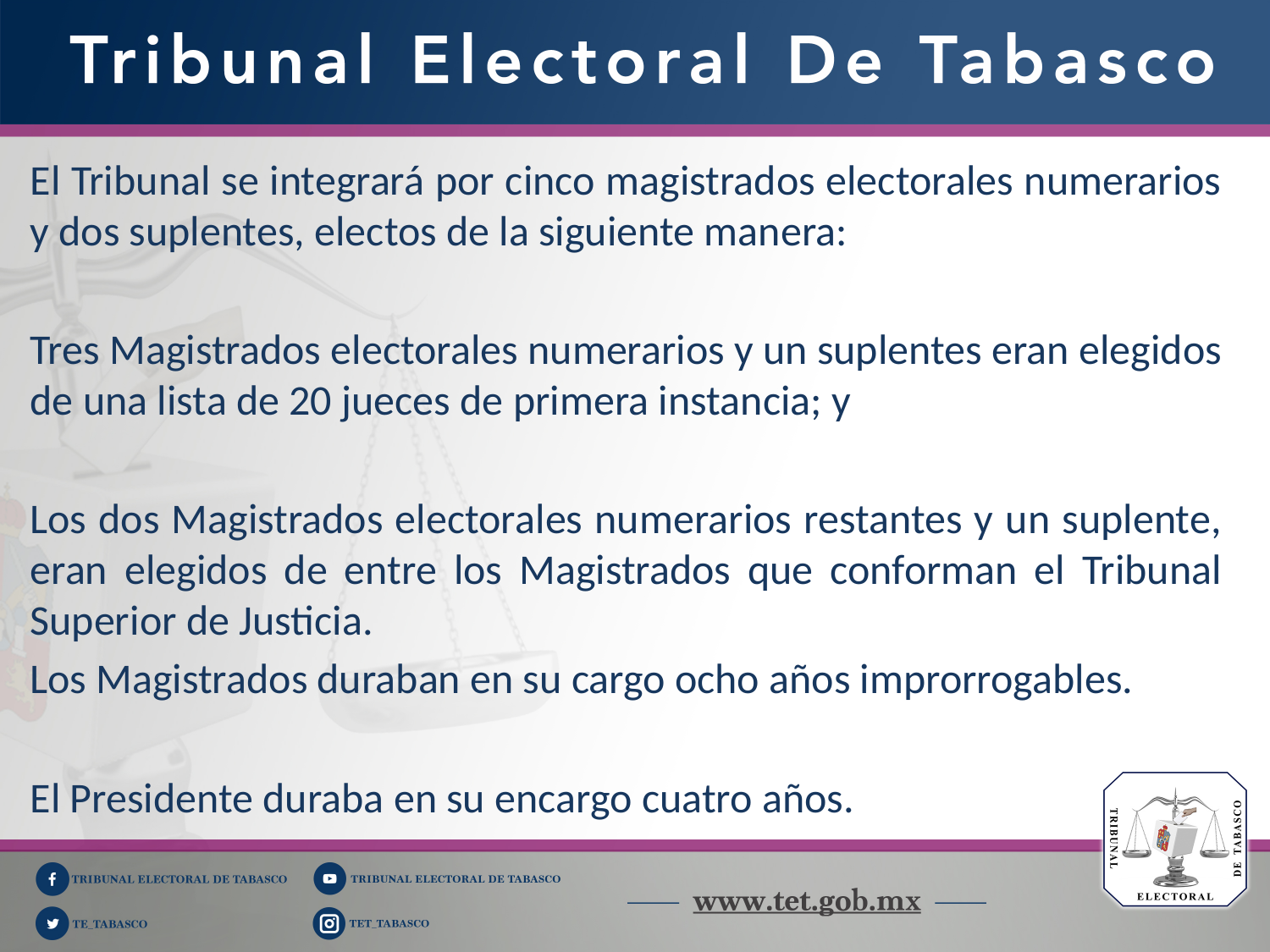

El Tribunal se integrará por cinco magistrados electorales numerarios y dos suplentes, electos de la siguiente manera:

Tres Magistrados electorales numerarios y un suplentes eran elegidos de una lista de 20 jueces de primera instancia; y

Los dos Magistrados electorales numerarios restantes y un suplente, eran elegidos de entre los Magistrados que conforman el Tribunal Superior de Justicia.
Los Magistrados duraban en su cargo ocho años improrrogables.

El Presidente duraba en su encargo cuatro años.